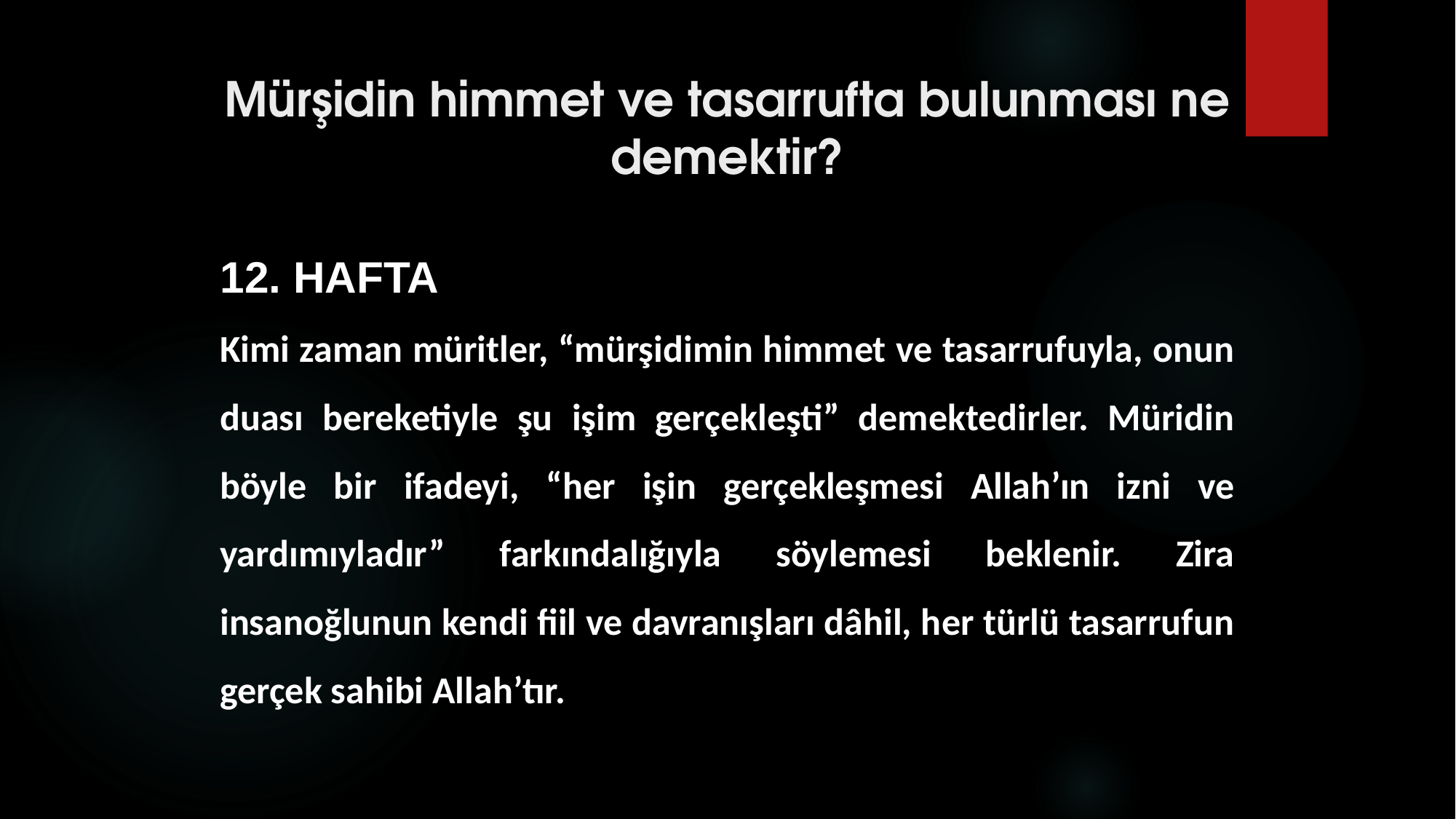

# Mürşidin himmet ve tasarrufta bulunması ne demektir?
12. HAFTA
Kimi zaman müritler, “mürşidimin himmet ve tasarrufuyla, onun duası bereketiyle şu işim gerçekleşti” demektedirler. Müridin böyle bir ifadeyi, “her işin gerçekleşmesi Allah’ın izni ve yardımıyladır” farkındalığıyla söylemesi beklenir. Zira insanoğlunun kendi fiil ve davranışları dâhil, her türlü tasarrufun gerçek sahibi Allah’tır.